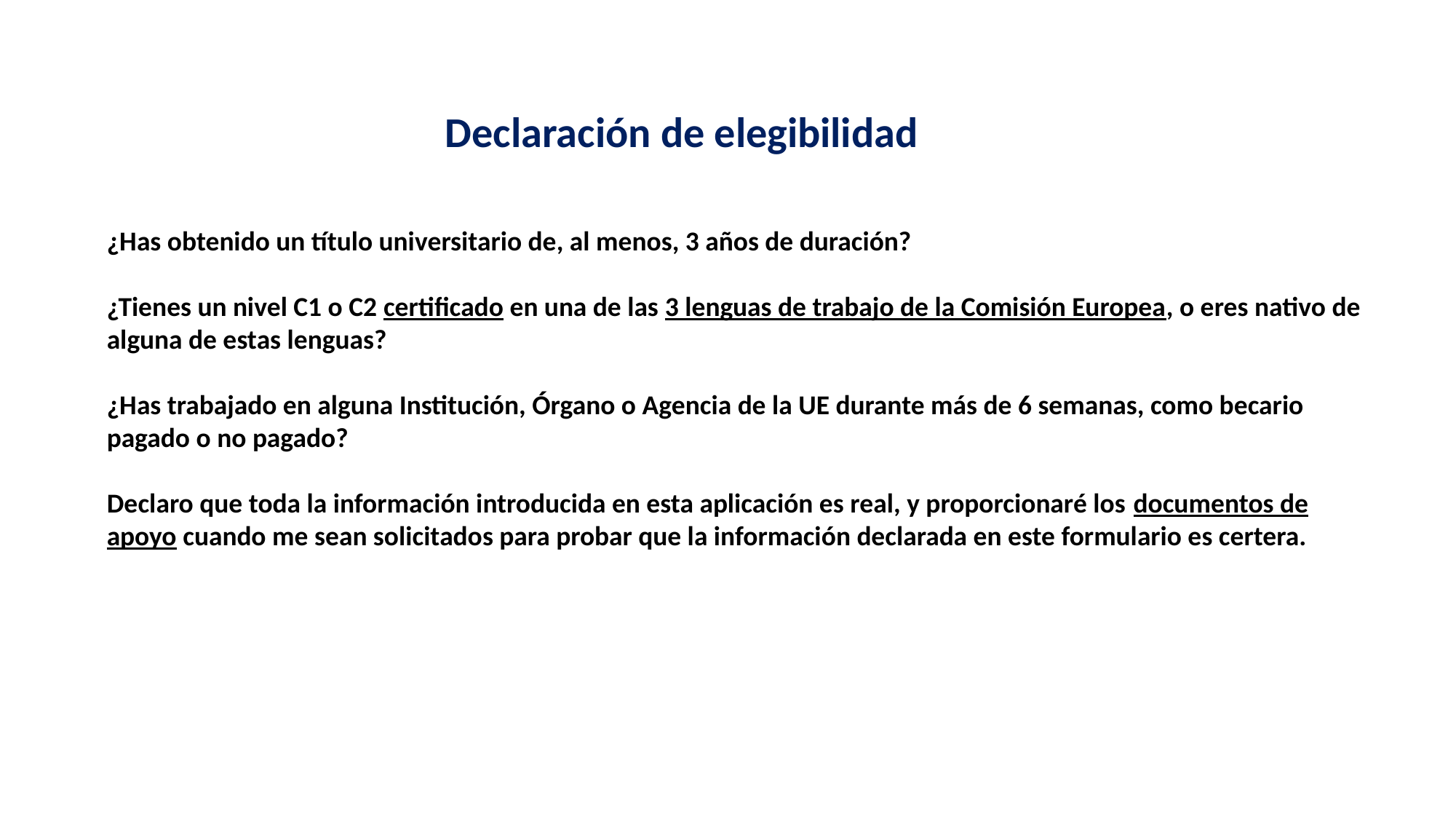

Declaración de elegibilidad
¿Has obtenido un título universitario de, al menos, 3 años de duración?

¿Tienes un nivel C1 o C2 certificado en una de las 3 lenguas de trabajo de la Comisión Europea, o eres nativo de alguna de estas lenguas?

¿Has trabajado en alguna Institución, Órgano o Agencia de la UE durante más de 6 semanas, como becario pagado o no pagado?

Declaro que toda la información introducida en esta aplicación es real, y proporcionaré los documentos de apoyo cuando me sean solicitados para probar que la información declarada en este formulario es certera.